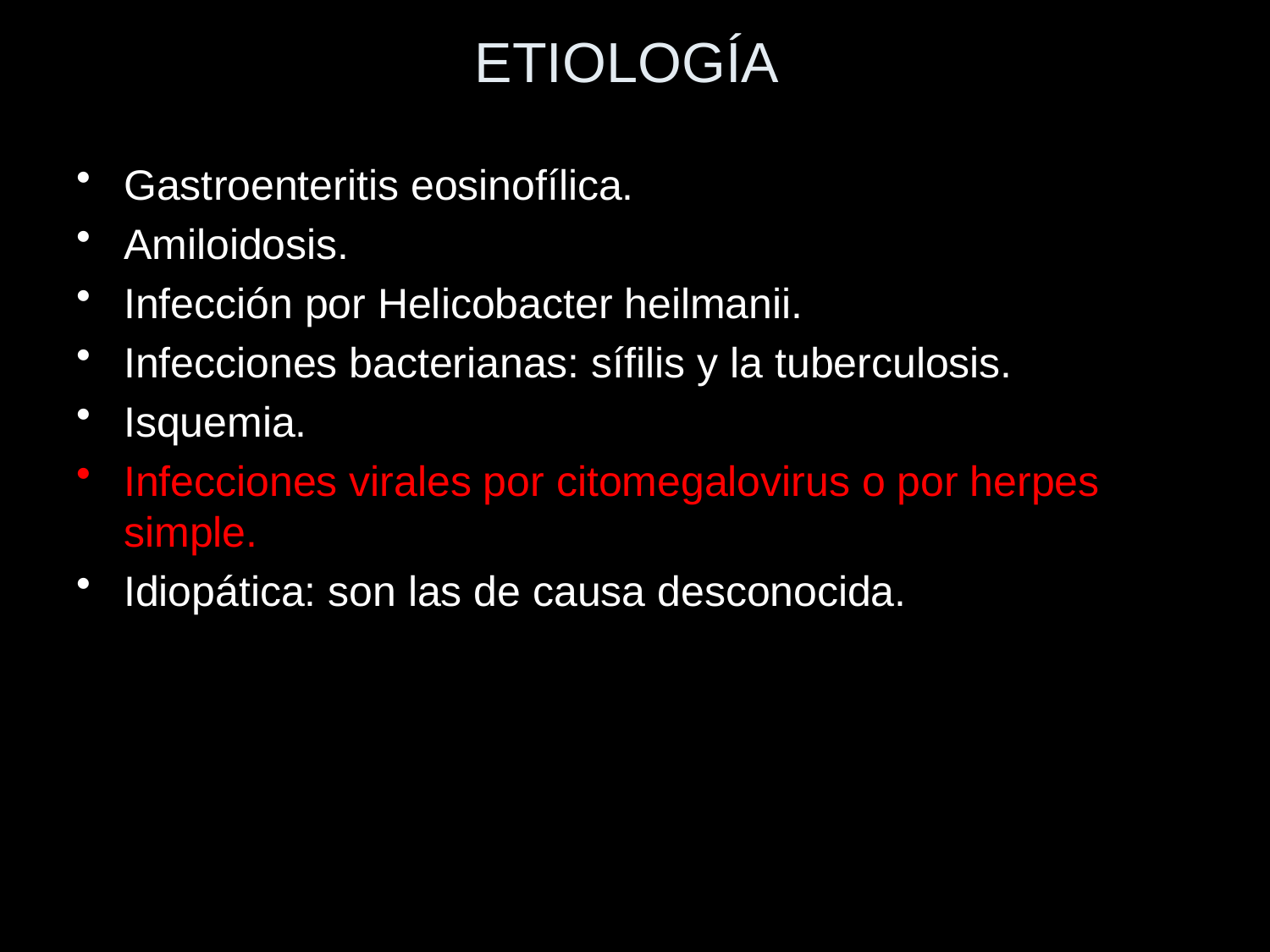

# ETIOLOGÍA
Gastroenteritis eosinofílica.
Amiloidosis.
Infección por Helicobacter heilmanii.
Infecciones bacterianas: sífilis y la tuberculosis.
Isquemia.
Infecciones virales por citomegalovirus o por herpes simple.
Idiopática: son las de causa desconocida.